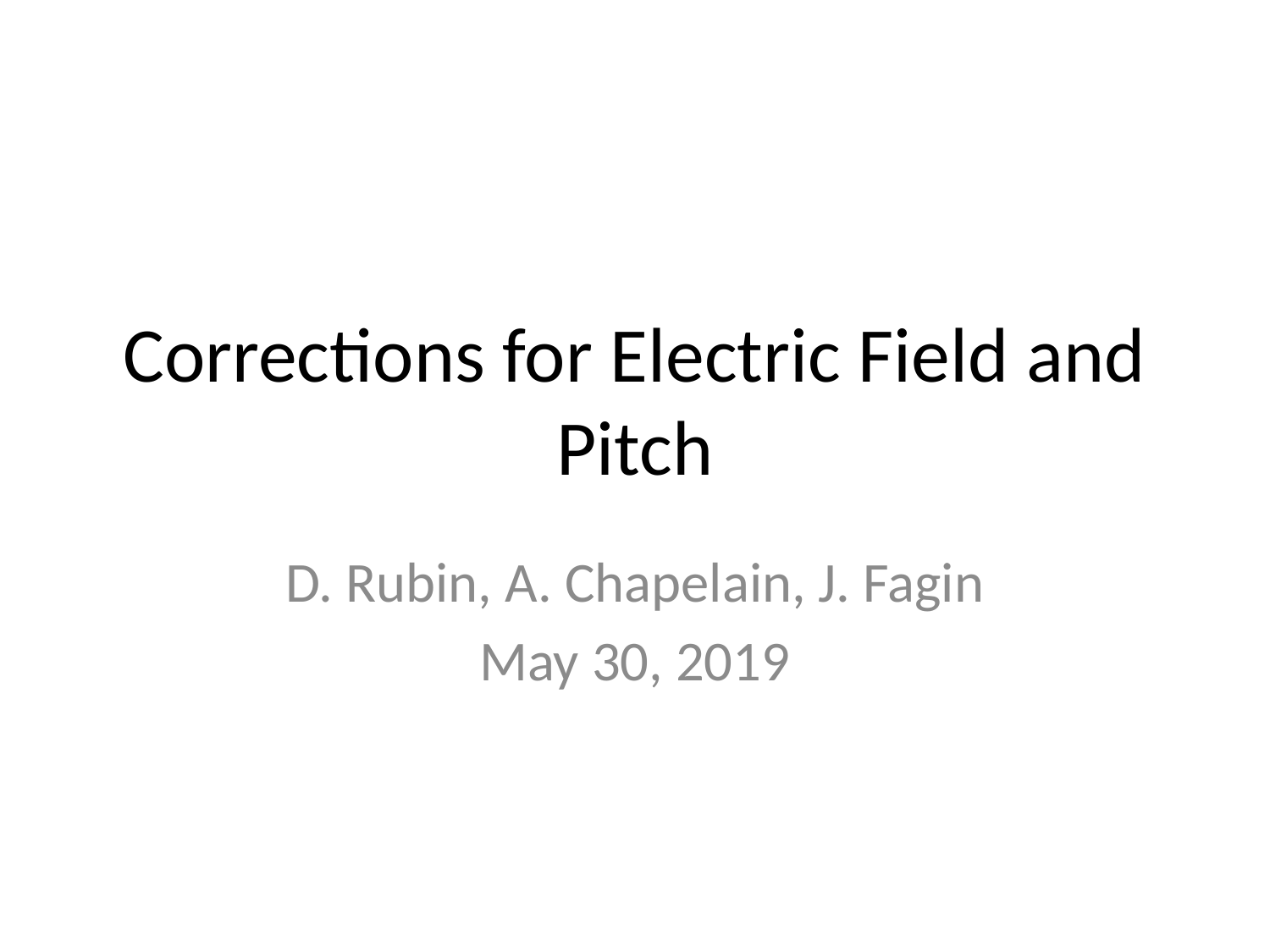

# Corrections for Electric Field and Pitch
D. Rubin, A. Chapelain, J. Fagin
May 30, 2019